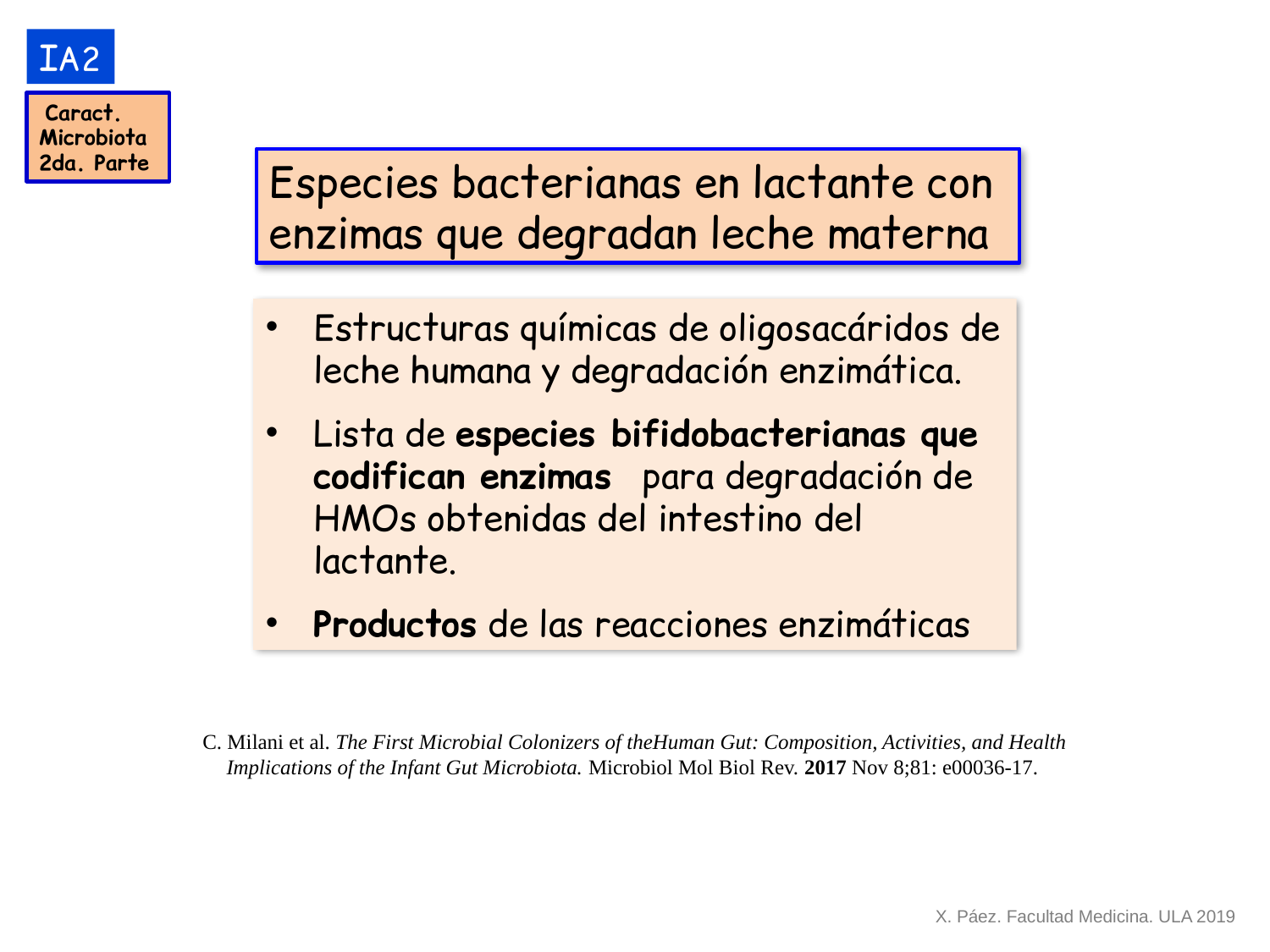

IA2
 Caract.
Microbiota
2da. Parte
Especies bacterianas en lactante con
enzimas que degradan leche materna
Estructuras químicas de oligosacáridos de leche humana y degradación enzimática.

Lista de especies bifidobacterianas que codifican enzimas  para degradación de HMOs obtenidas del intestino del lactante.

Productos de las reacciones enzimáticas
C. Milani et al. The First Microbial Colonizers of theHuman Gut: Composition, Activities, and Health Implications of the Infant Gut Microbiota. Microbiol Mol Biol Rev. 2017 Nov 8;81: e00036-17.
X. Páez. Facultad Medicina. ULA 2019